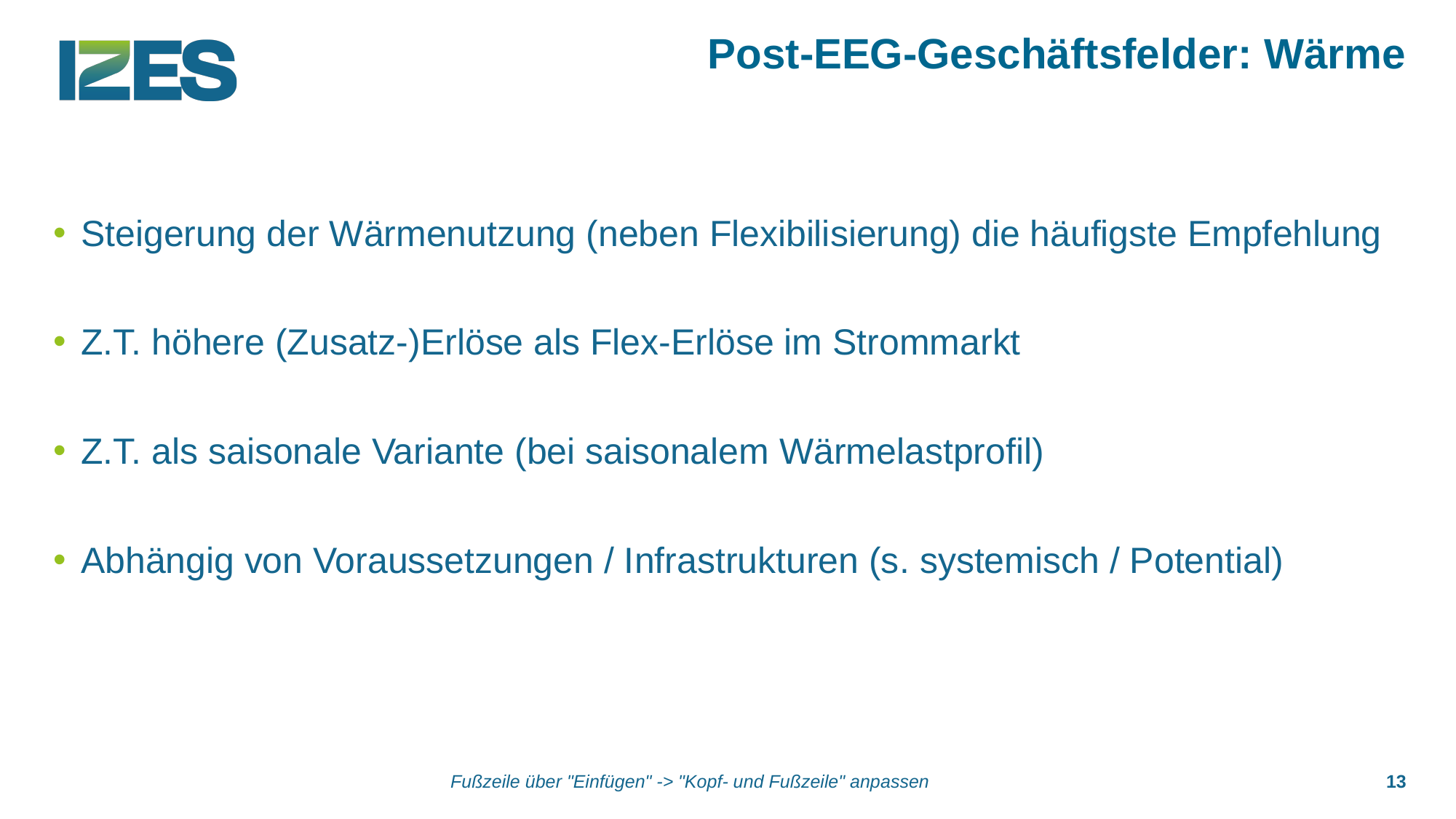

# Post-EEG-Geschäftsfelder: Wärme

Steigerung der Wärmenutzung (neben Flexibilisierung) die häufigste Empfehlung

Z.T. höhere (Zusatz-)Erlöse als Flex-Erlöse im Strommarkt

Z.T. als saisonale Variante (bei saisonalem Wärmelastprofil)

Abhängig von Voraussetzungen / Infrastrukturen (s. systemisch / Potential)

Fußzeile über "Einfügen" -> "Kopf- und Fußzeile" anpassen
13